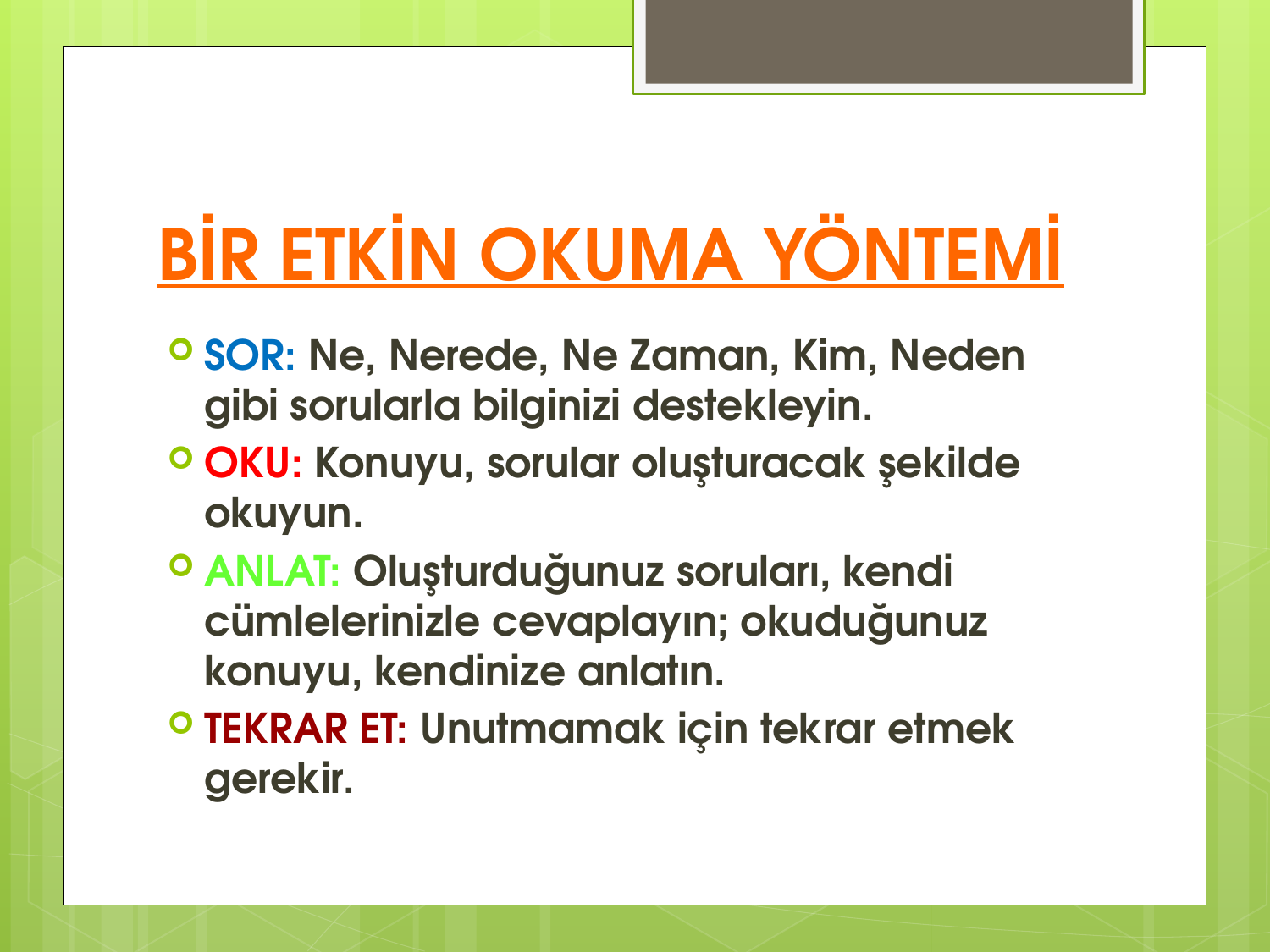

# BİR ETKİN OKUMA YÖNTEMİ
SOR: Ne, Nerede, Ne Zaman, Kim, Neden gibi sorularla bilginizi destekleyin.
OKU: Konuyu, sorular oluşturacak şekilde okuyun.
ANLAT: Oluşturduğunuz soruları, kendi cümlelerinizle cevaplayın; okuduğunuz konuyu, kendinize anlatın.
TEKRAR ET: Unutmamak için tekrar etmek gerekir.